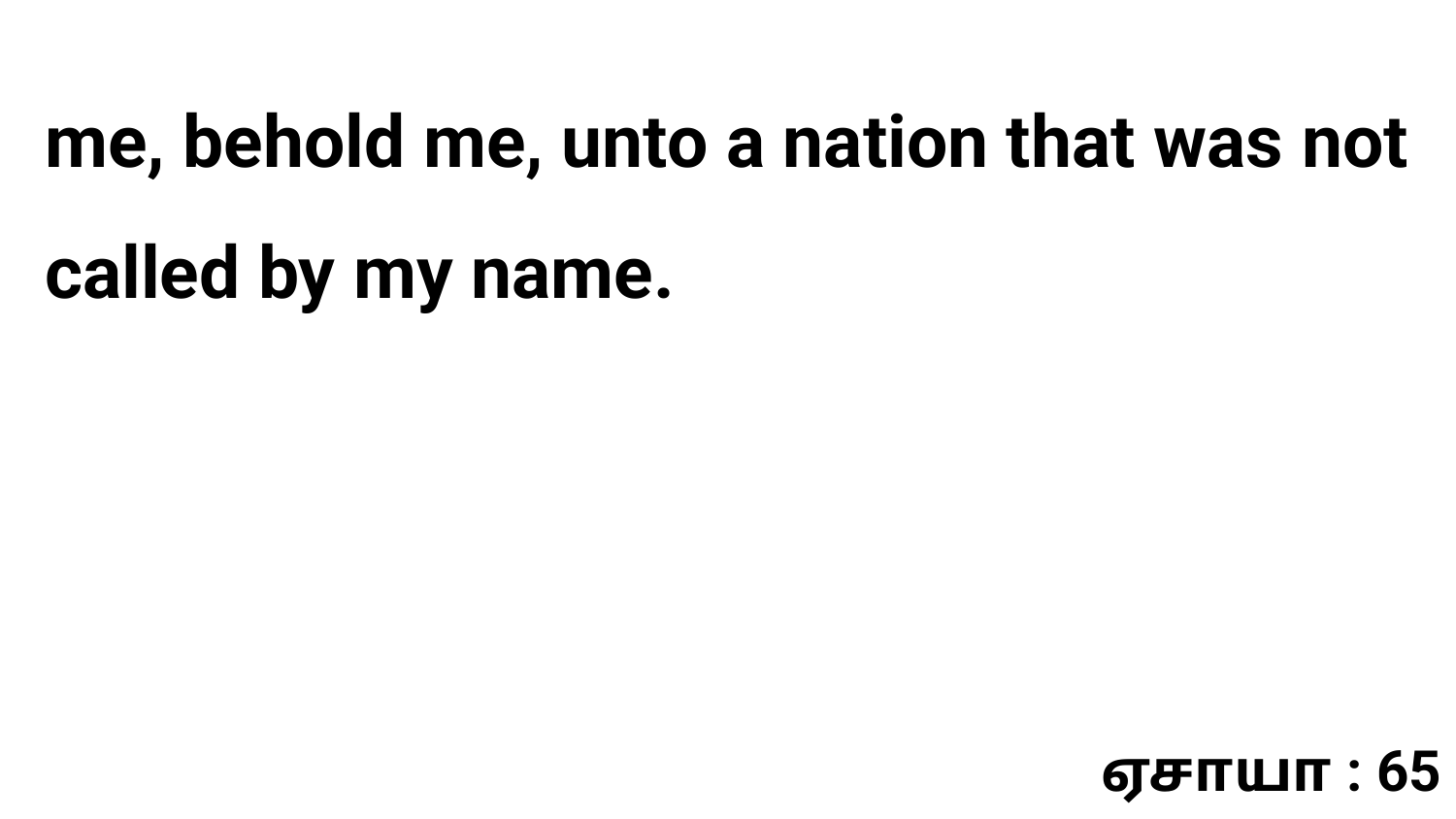

me, behold me, unto a nation that was not called by my name.
ஏசாயா : 65